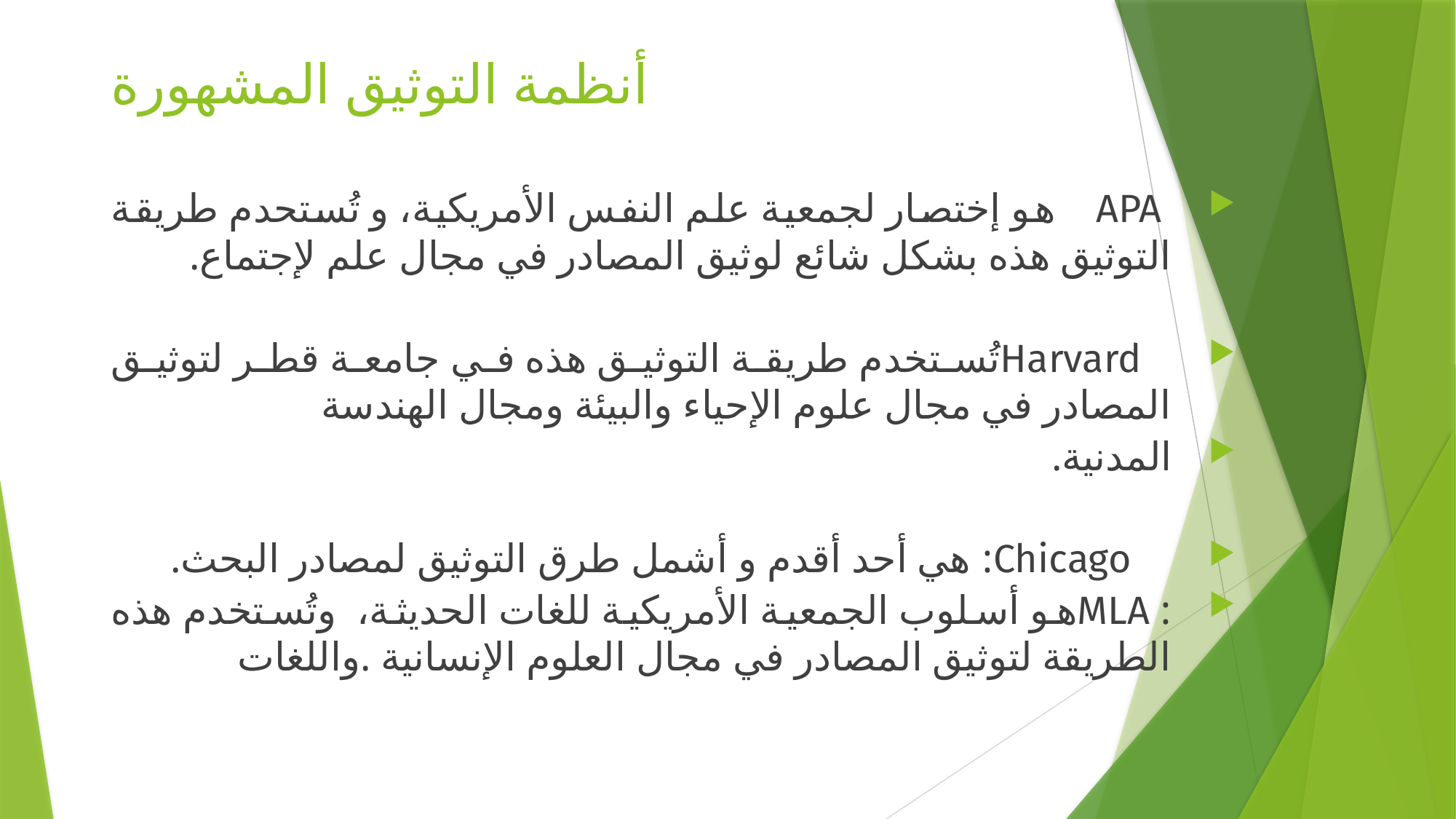

# أنظمة التوثيق المشهورة
 APA    هو إختصار لجمعية علم النفس الأمريكية، و تُستحدم طريقة التوثيق هذه بشكل شائع لوثيق المصادر في مجال علم لإجتماع.

   Harvardتُستخدم طريقة التوثيق هذه في جامعة قطر لتوثيق المصادر في مجال علوم الإحياء والبيئة ومجال الهندسة
المدنية.

    Chicago: هي أحد أقدم و أشمل طرق التوثيق لمصادر البحث.
: MLAهو أسلوب الجمعية الأمريكية للغات الحديثة،  وتُستخدم هذه الطريقة لتوثيق المصادر في مجال العلوم الإنسانية .واللغات